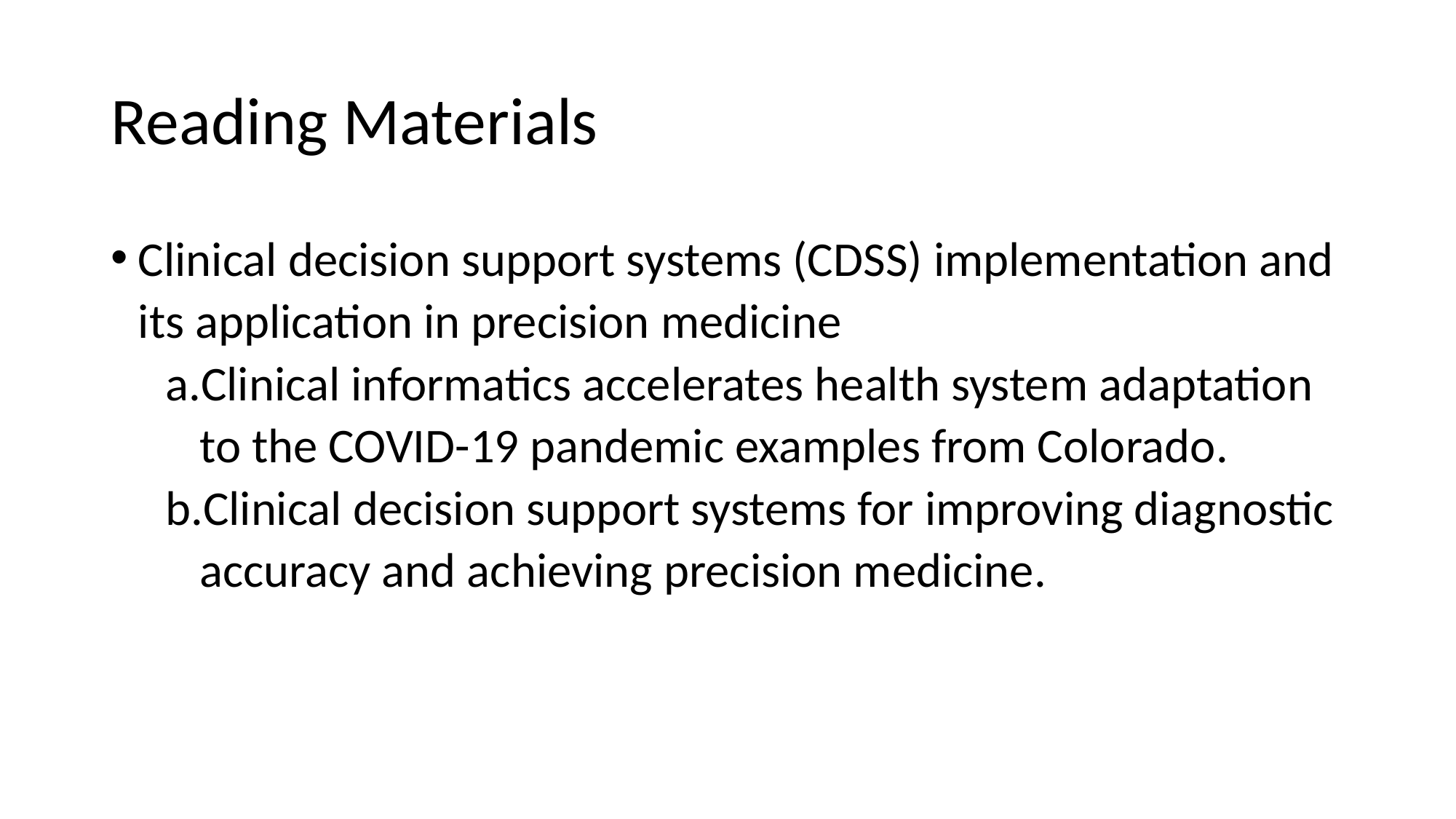

# Reading Materials
Clinical decision support systems (CDSS) implementation and its application in precision medicine
Clinical informatics accelerates health system adaptation to the COVID-19 pandemic examples from Colorado.
Clinical decision support systems for improving diagnostic accuracy and achieving precision medicine.